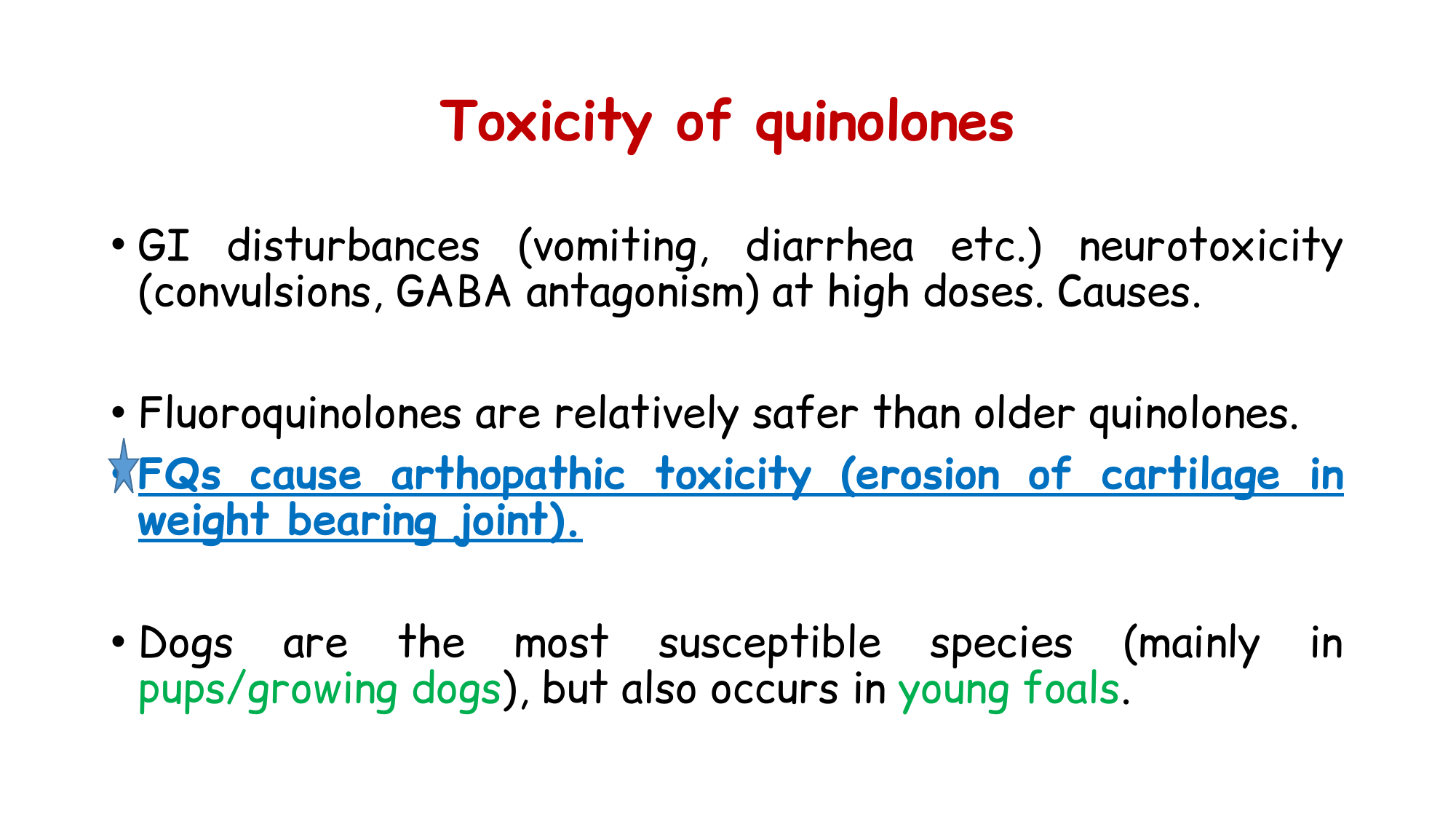

# Toxicity of quinolones
GI disturbances (vomiting, diarrhea etc.) neurotoxicity (convulsions, GABA antagonism) at high doses. Causes.

Fluoroquinolones are relatively safer than older quinolones.
FQs cause arthopathic toxicity (erosion of cartilage in weight bearing joint).

Dogs are the most susceptible species (mainly in pups/growing dogs), but also occurs in young foals.